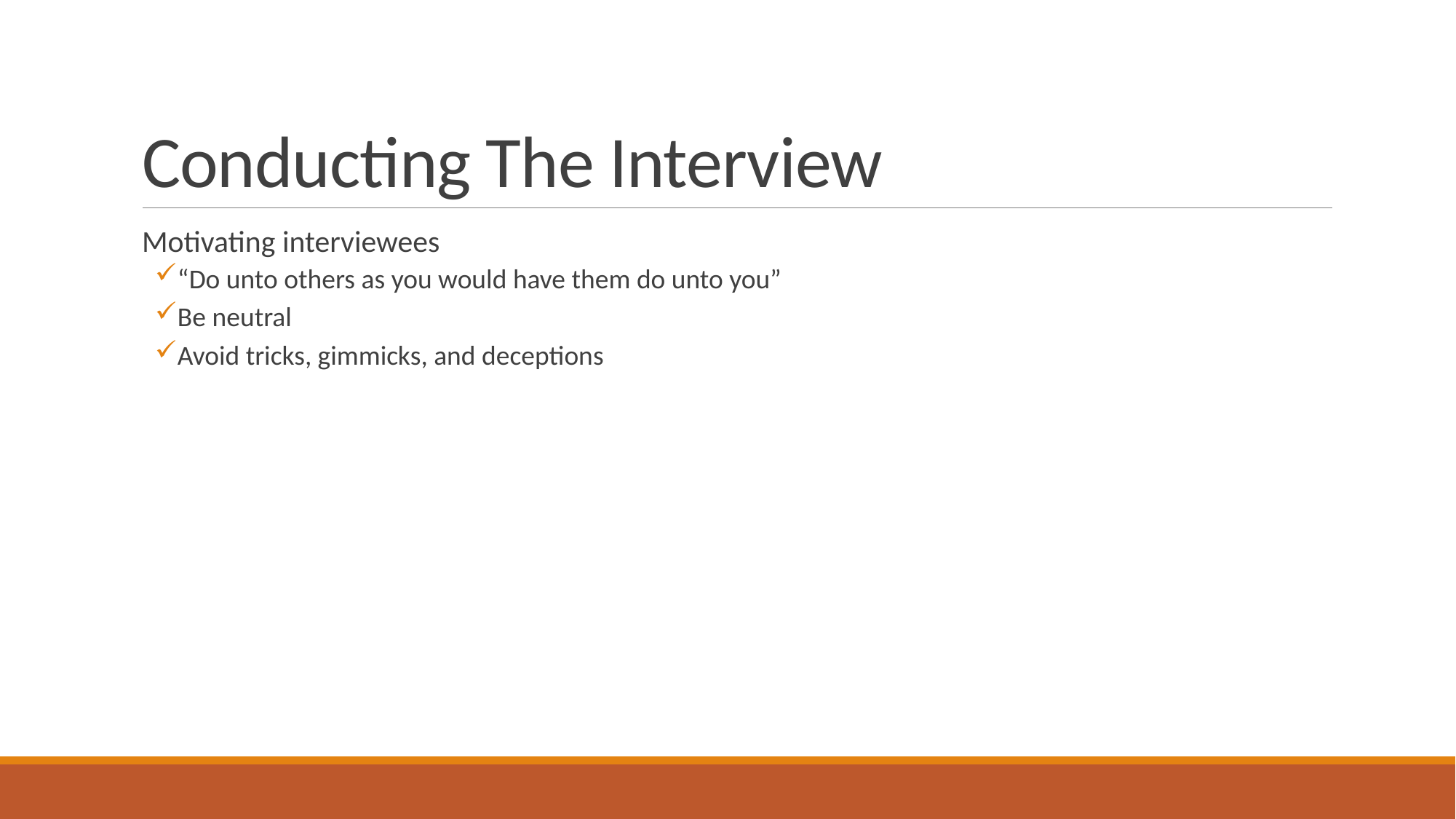

# Conducting The Interview
Motivating interviewees
“Do unto others as you would have them do unto you”
Be neutral
Avoid tricks, gimmicks, and deceptions